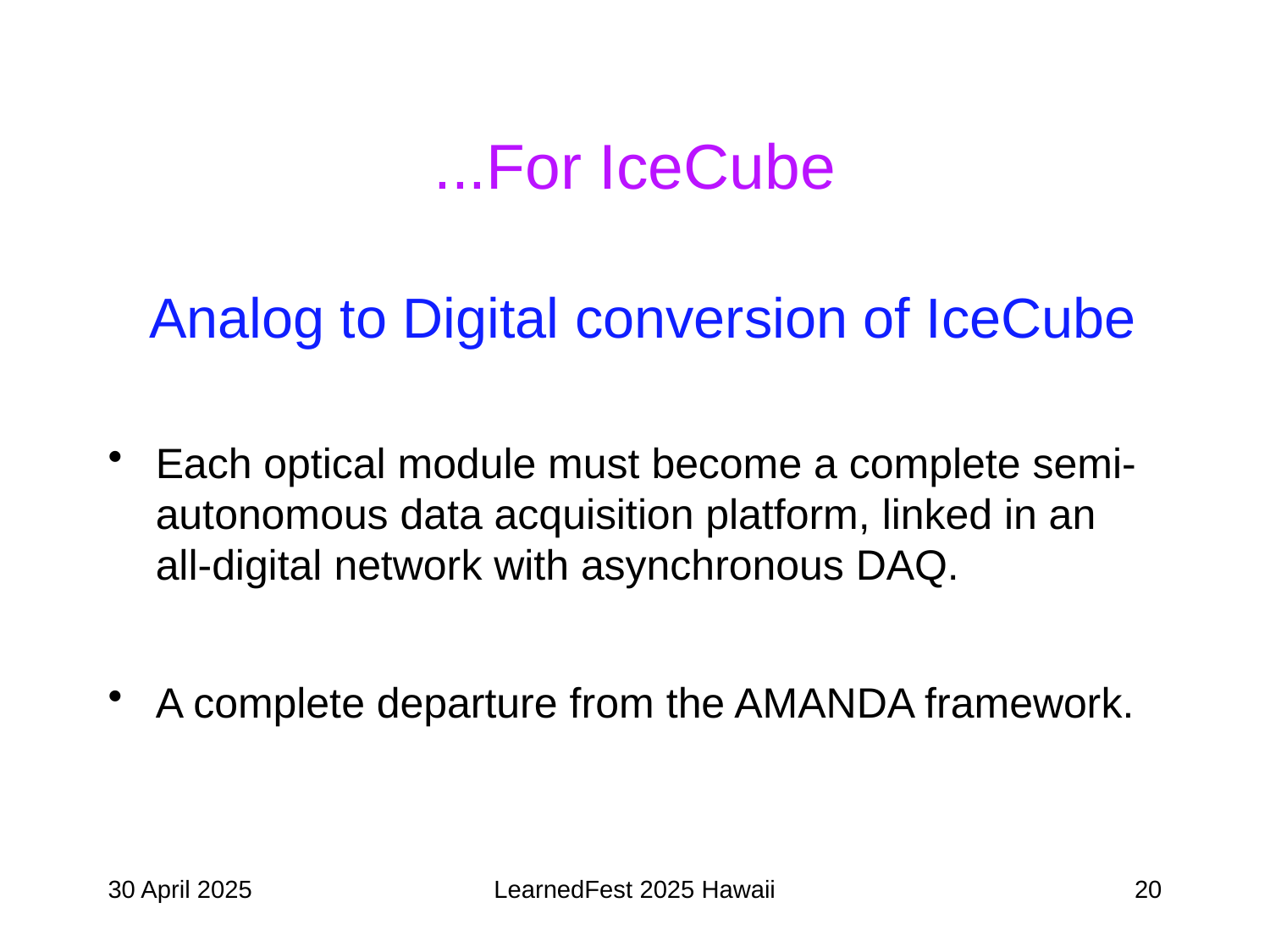

# ...For IceCube
 Analog to Digital conversion of IceCube

Each optical module must become a complete semi-autonomous data acquisition platform, linked in an all-digital network with asynchronous DAQ.

A complete departure from the AMANDA framework.
A complete systemic transformation!
30 April 2025
LearnedFest 2025 Hawaii
20